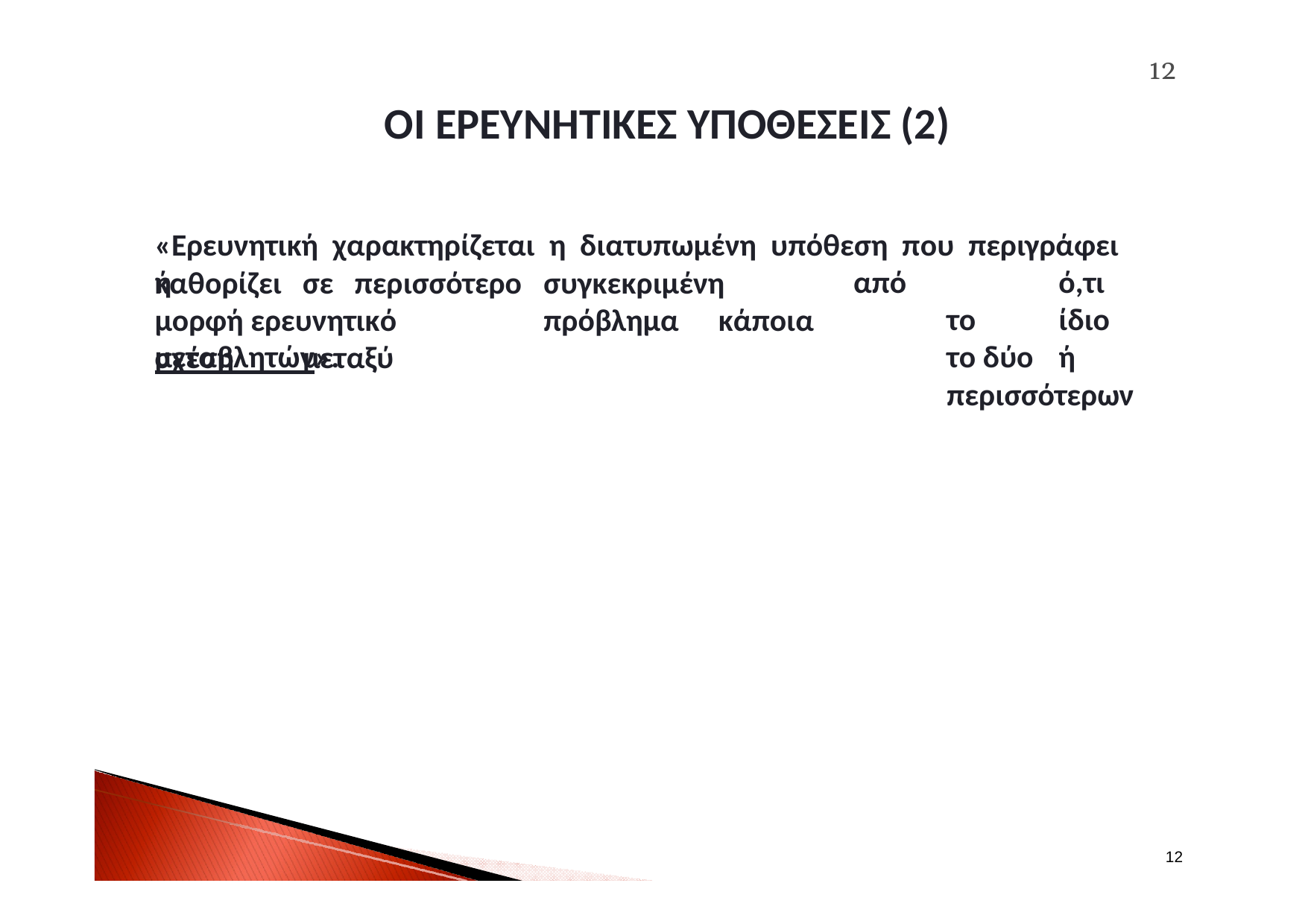

12
# ΟΙ ΕΡΕΥΝΗΤΙΚΕΣ ΥΠΟΘΕΣΕΙΣ (2)
«Ερευνητική  χαρακτηρίζεται  η  διατυπωμένη  υπόθεση  που  περιγράφει  ή
καθορίζει	σε	περισσότερο	συγκεκριμένη	μορφή ερευνητικό		πρόβλημα	κάποια	σχέση	μεταξύ
από		ό,τι	το	ίδιο	το δύο	ή	περισσότερων
μεταβλητών».

12